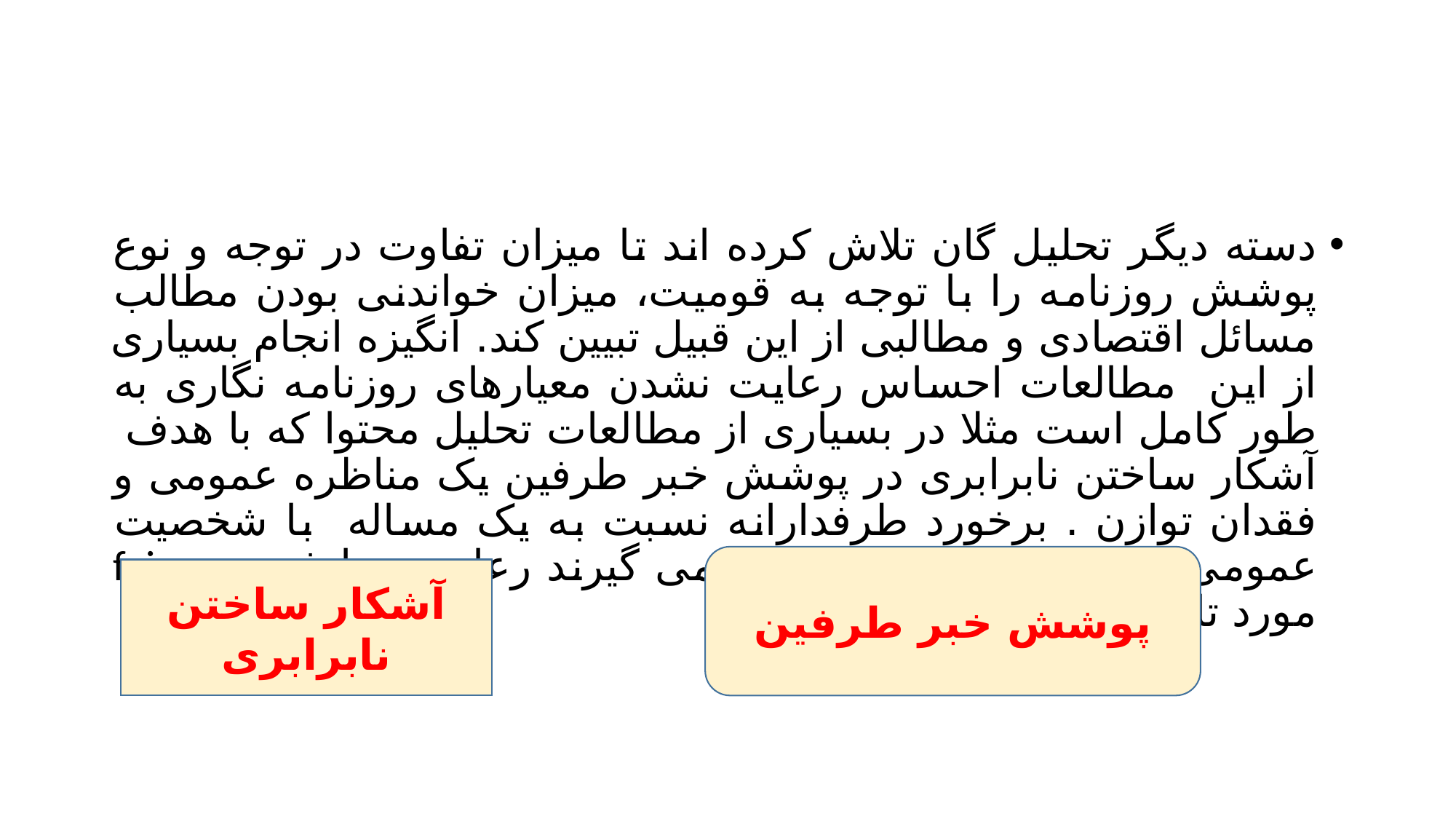

#
دسته دیگر تحلیل گان تلاش کرده اند تا میزان تفاوت در توجه و نوع پوشش روزنامه را با توجه به قومیت، میزان خواندنی بودن مطالب مسائل اقتصادی و مطالبی از این قبیل تبیین کند. انگیزه انجام بسیاری از این  مطالعات احساس رعایت نشدن معیارهای روزنامه نگاری به طور کامل است مثلا در بسیاری از مطالعات تحلیل محتوا که با هدف  آشکار ساختن نابرابری در پوشش خبر طرفین یک مناظره عمومی و فقدان توازن . برخورد طرفدارانه نسبت به یک مساله  با شخصیت عمومی و یا کشور خارجی انجام  می گیرند رعایت تصادف  fairness مورد تاکید و تایید واقع می شود.

پوشش خبر طرفین
آشکار ساختن نابرابری